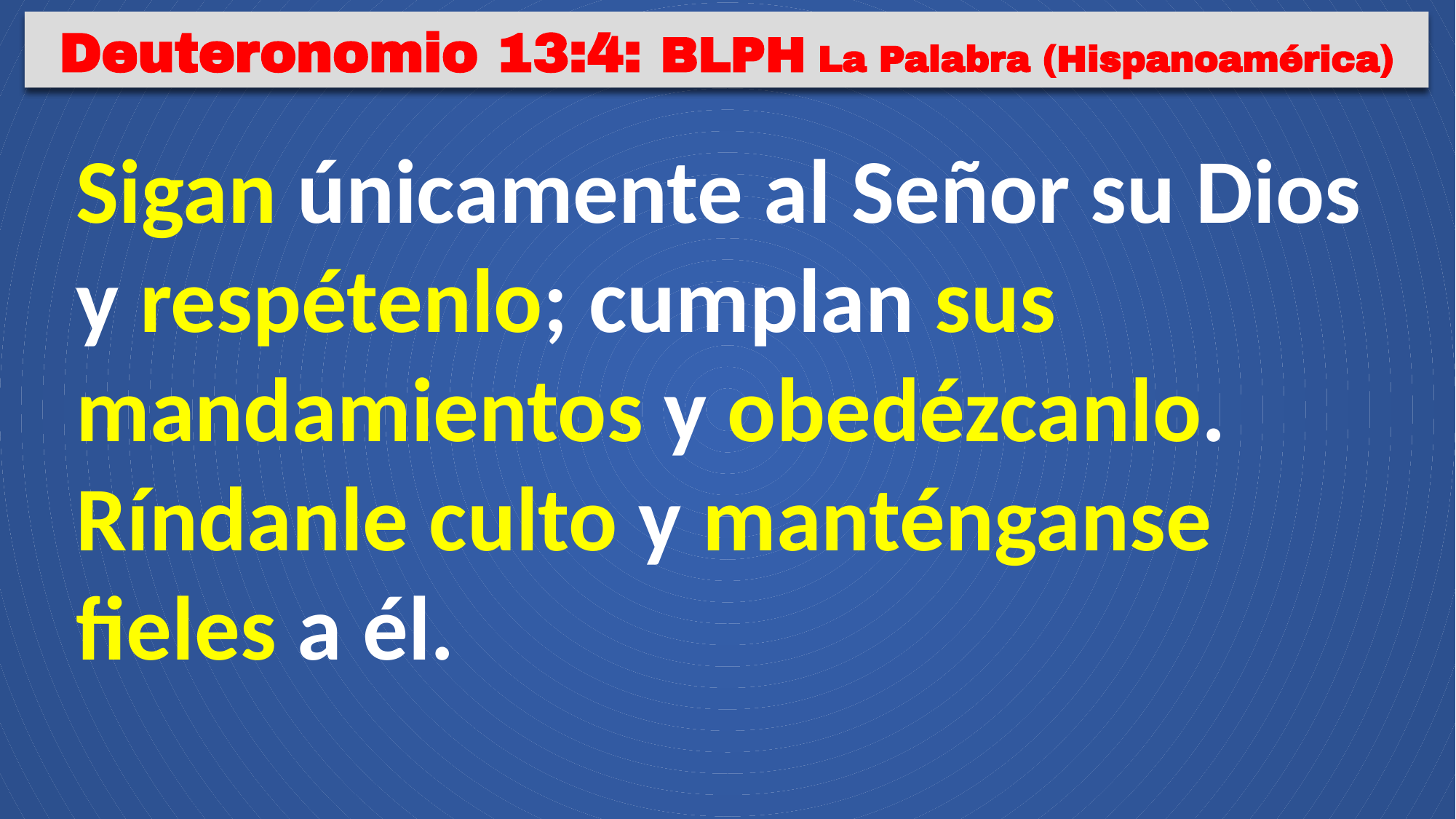

Deuteronomio 13:4: BLPH La Palabra (Hispanoamérica)
Sigan únicamente al Señor su Dios y respétenlo; cumplan sus mandamientos y obedézcanlo. Ríndanle culto y manténganse fieles a él.